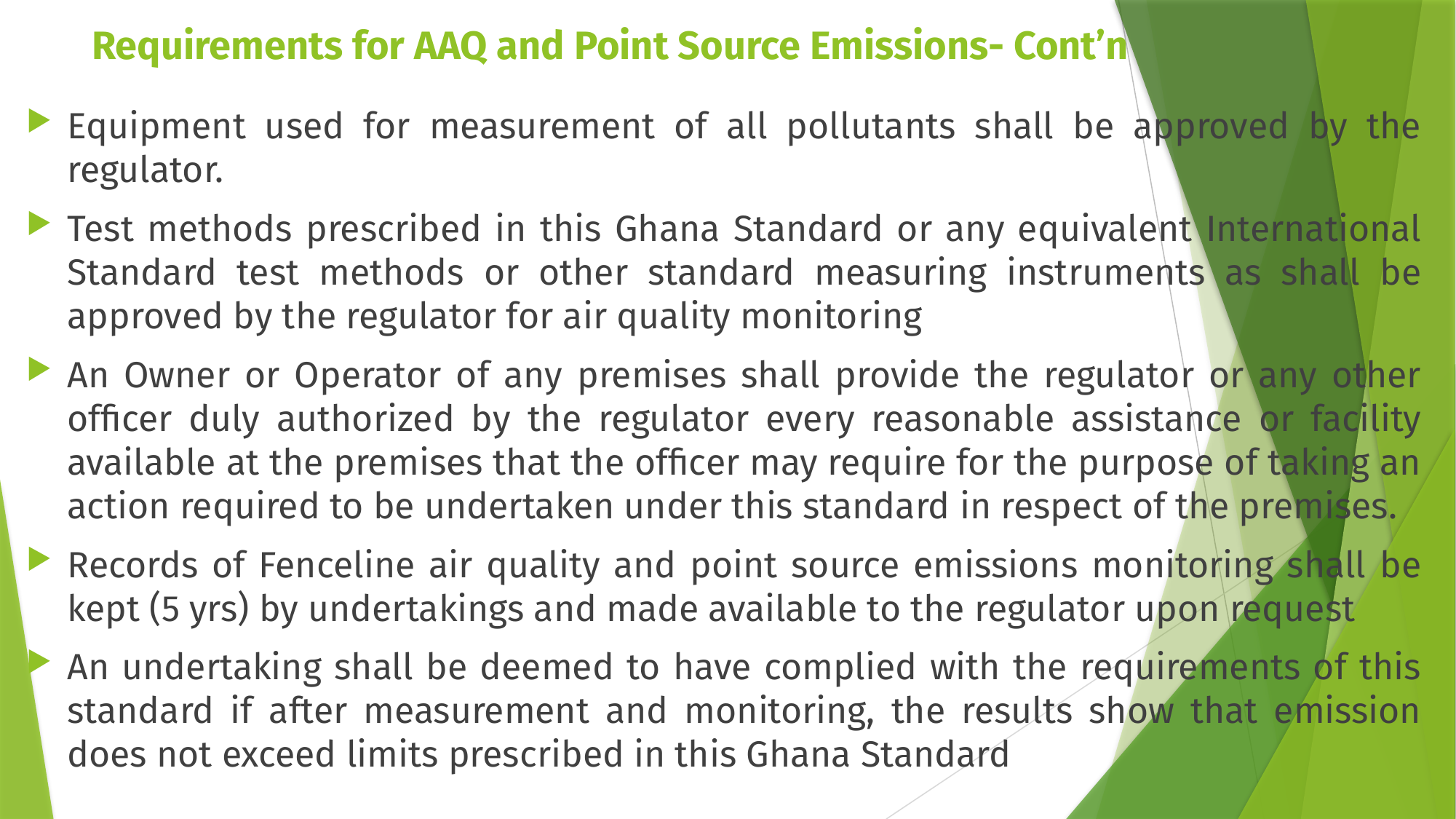

# Requirements for AAQ and Point Source Emissions- Cont’n
Equipment used for measurement of all pollutants shall be approved by the regulator.
Test methods prescribed in this Ghana Standard or any equivalent International Standard test methods or other standard measuring instruments as shall be approved by the regulator for air quality monitoring
An Owner or Operator of any premises shall provide the regulator or any other officer duly authorized by the regulator every reasonable assistance or facility available at the premises that the officer may require for the purpose of taking an action required to be undertaken under this standard in respect of the premises.
Records of Fenceline air quality and point source emissions monitoring shall be kept (5 yrs) by undertakings and made available to the regulator upon request
An undertaking shall be deemed to have complied with the requirements of this standard if after measurement and monitoring, the results show that emission does not exceed limits prescribed in this Ghana Standard